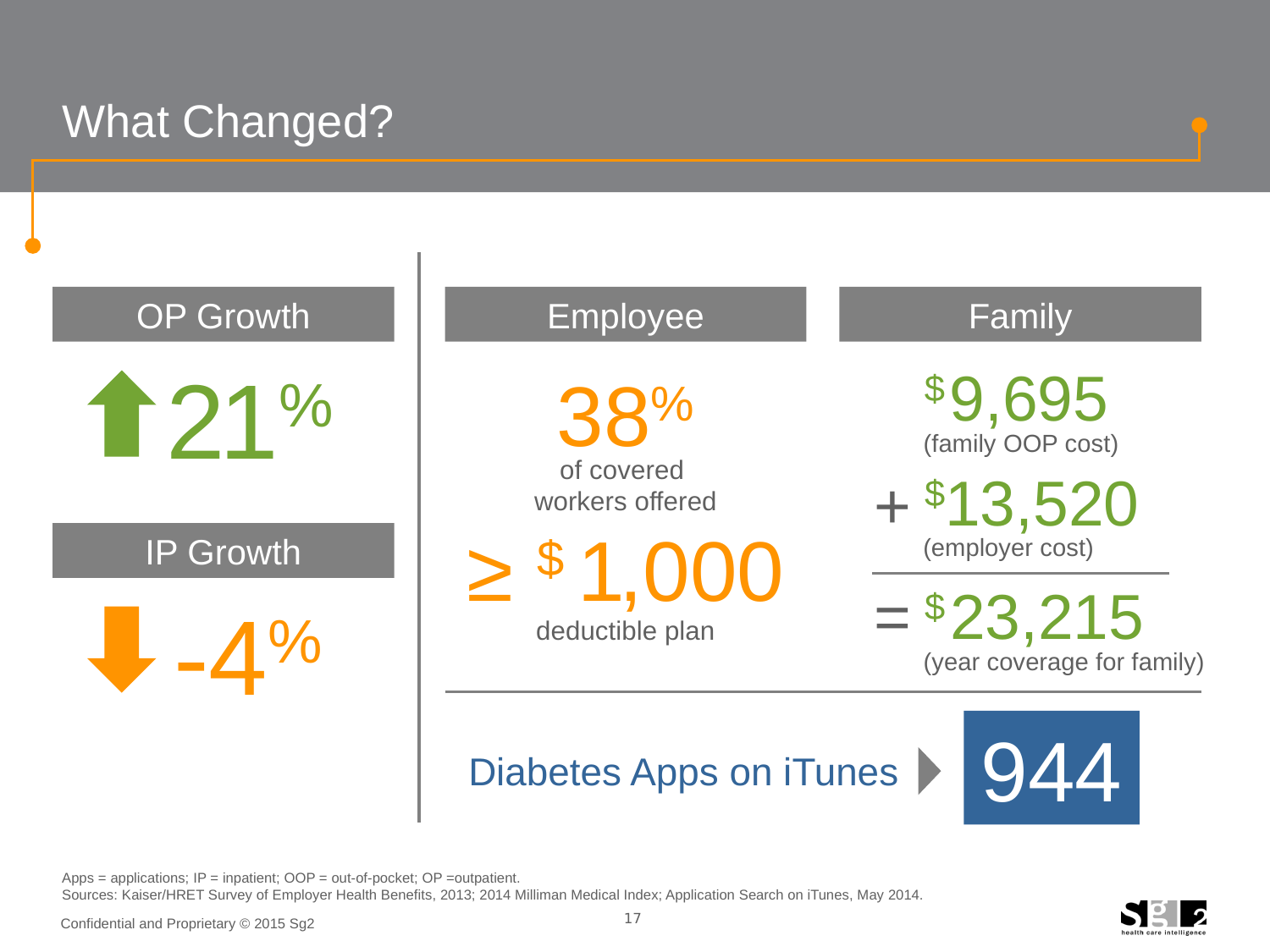

# What Changed?
OP Growth
21%

IP Growth
-4%

Employee
Family
$ 9,695
(family OOP cost)
38%
of covered
workers offered
$13,520
+
≥ $ 1,000
(employer cost)
=
$ 23,215
deductible plan
(year coverage for family)
944
Diabetes Apps on iTunes

Apps = applications; IP = inpatient; OOP = out-of-pocket; OP =outpatient.
Sources: Kaiser/HRET Survey of Employer Health Benefits, 2013; 2014 Milliman Medical Index; Application Search on iTunes, May 2014.